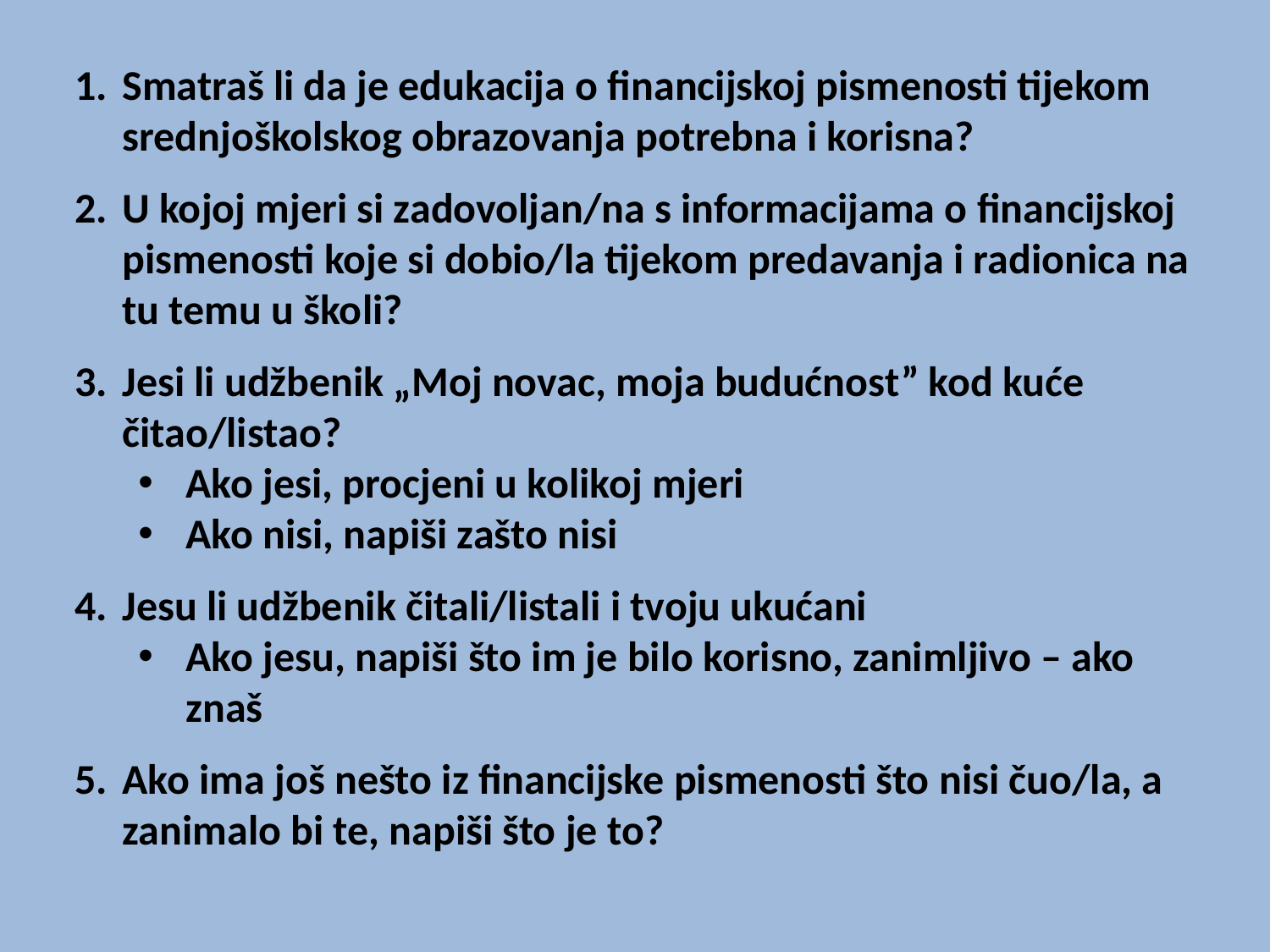

Smatraš li da je edukacija o financijskoj pismenosti tijekom srednjoškolskog obrazovanja potrebna i korisna?
U kojoj mjeri si zadovoljan/na s informacijama o financijskoj pismenosti koje si dobio/la tijekom predavanja i radionica na tu temu u školi?
Jesi li udžbenik „Moj novac, moja budućnost” kod kuće  čitao/listao?
Ako jesi, procjeni u kolikoj mjeri
Ako nisi, napiši zašto nisi
Jesu li udžbenik čitali/listali i tvoju ukućani
Ako jesu, napiši što im je bilo korisno, zanimljivo – ako znaš
Ako ima još nešto iz financijske pismenosti što nisi čuo/la, a zanimalo bi te, napiši što je to?